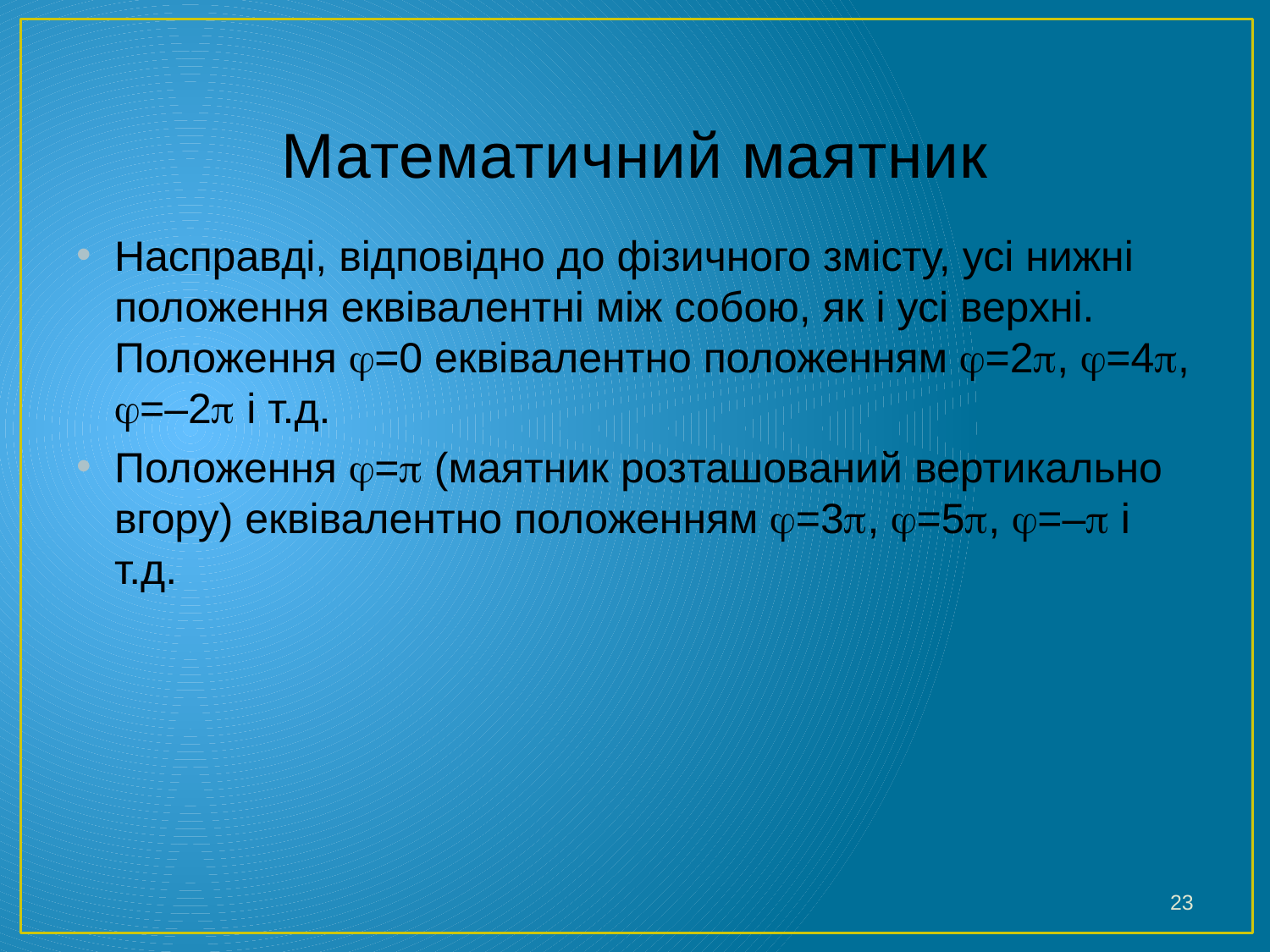

# Математичний маятник
Насправді, відповідно до фізичного змісту, усі нижні положення еквівалентні між собою, як і усі верхні. Положення ϕ=0 еквівалентно положенням ϕ=2π, ϕ=4π, ϕ=–2π і т.д.
Положення ϕ=π (маятник розташований вертикально вгору) еквівалентно положенням ϕ=3π, ϕ=5π, ϕ=–π і т.д.

23